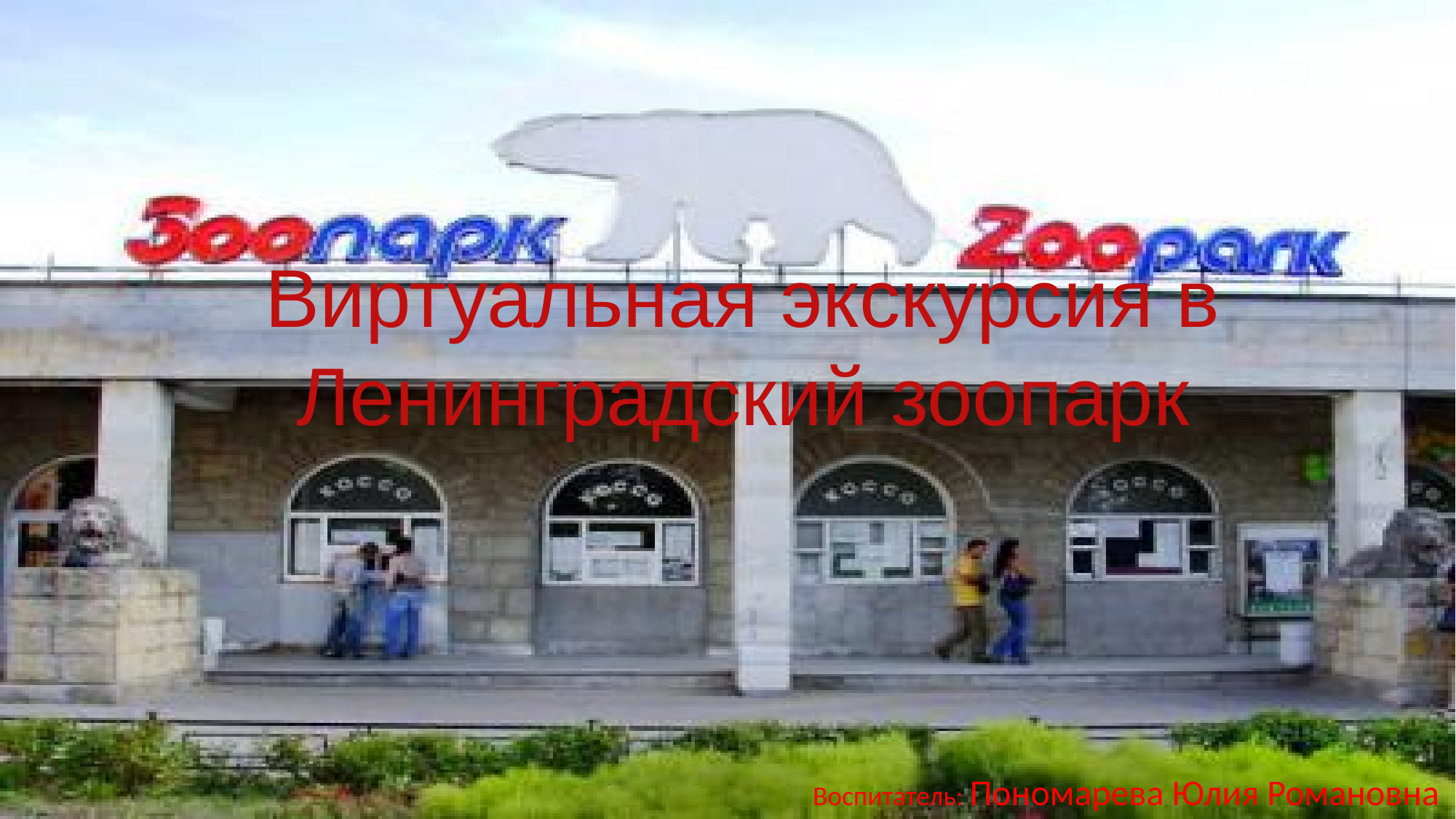

Виртуальная экскурсия в Ленинградский зоопарк
Воспитатель: Пономарева Юлия Романовна